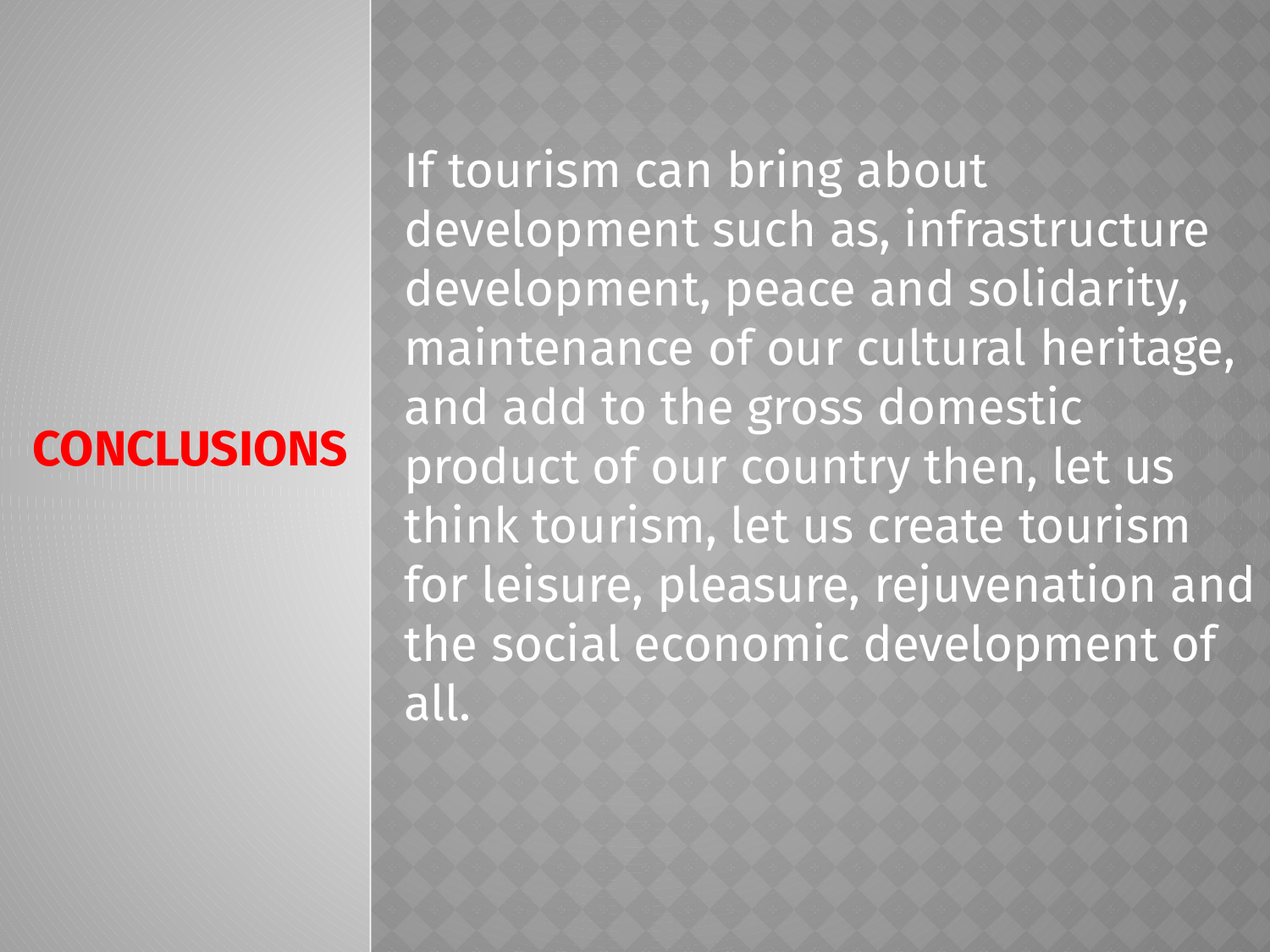

If tourism can bring about development such as, infrastructure development, peace and solidarity, maintenance of our cultural heritage, and add to the gross domestic product of our country then, let us think tourism, let us create tourism for leisure, pleasure, rejuvenation and the social economic development of all.
# CONCLUSIONS